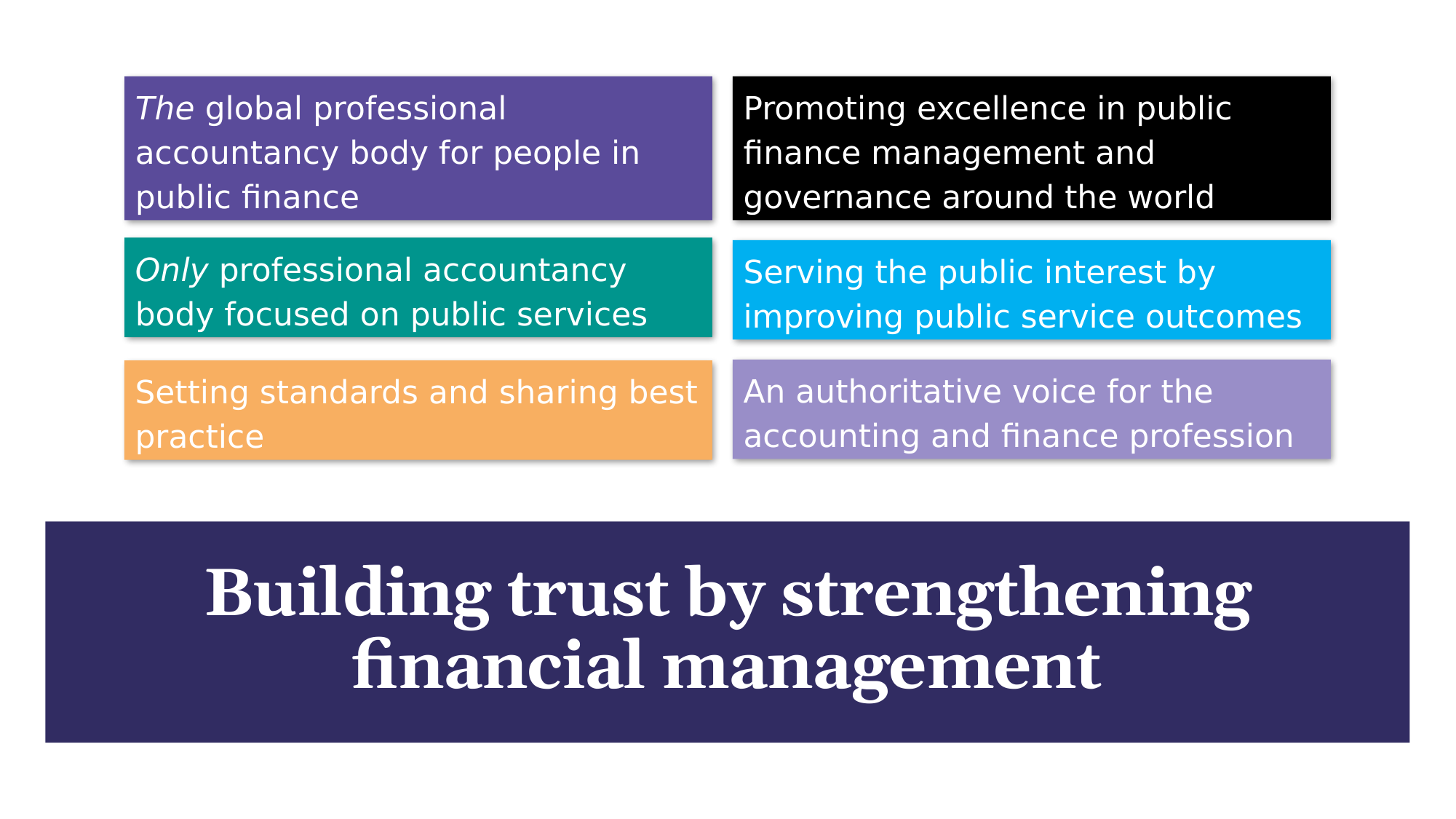

The global professional accountancy body for people in public finance
Promoting excellence in public finance management and governance around the world
Only professional accountancy body focused on public services
Serving the public interest by improving public service outcomes
An authoritative voice for the accounting and finance profession
Setting standards and sharing best practice

Building trust by strengthening financial management